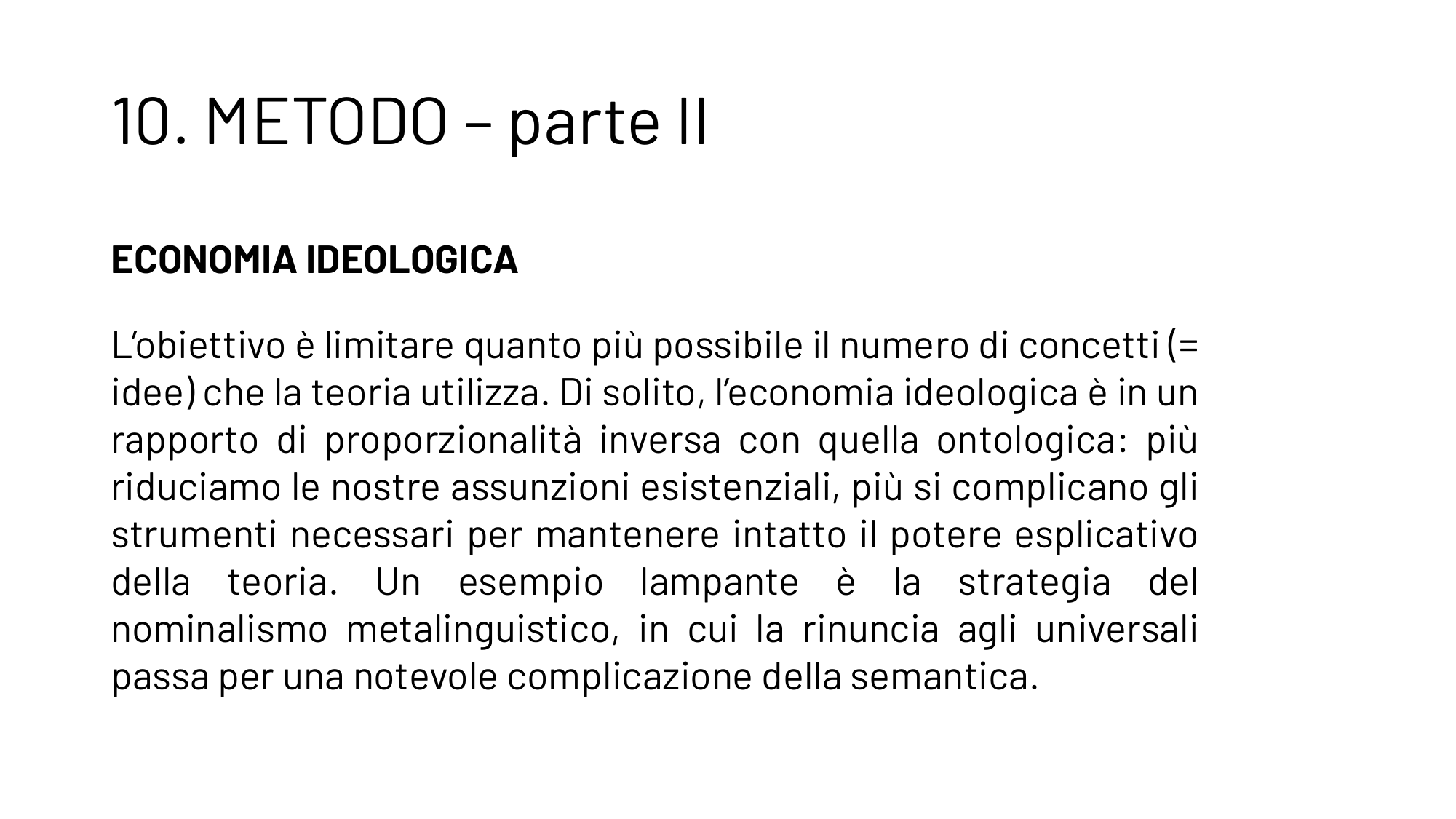

# 10. METODO – parte II
ECONOMIA IDEOLOGICA
L’obiettivo è limitare quanto più possibile il numero di concetti (= idee) che la teoria utilizza. Di solito, l’economia ideologica è in un rapporto di proporzionalità inversa con quella ontologica: più riduciamo le nostre assunzioni esistenziali, più si complicano gli strumenti necessari per mantenere intatto il potere esplicativo della teoria. Un esempio lampante è la strategia del nominalismo metalinguistico, in cui la rinuncia agli universali passa per una notevole complicazione della semantica.